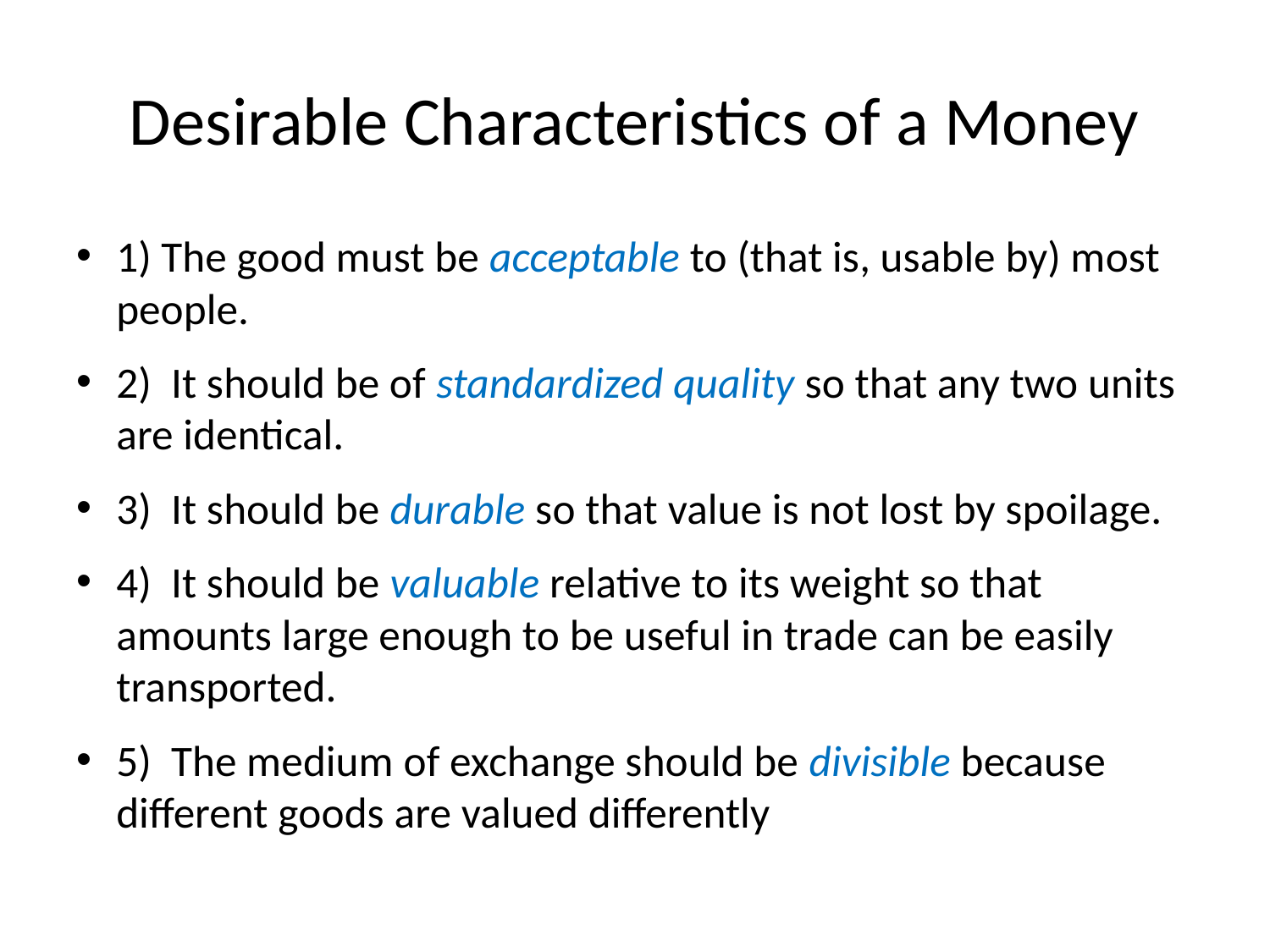

# Desirable Characteristics of a Money
1) The good must be acceptable to (that is, usable by) most people.
2)  It should be of standardized quality so that any two units are identical.
3)  It should be durable so that value is not lost by spoilage.
4)  It should be valuable relative to its weight so that amounts large enough to be useful in trade can be easily transported.
5)  The medium of exchange should be divisible because different goods are valued differently